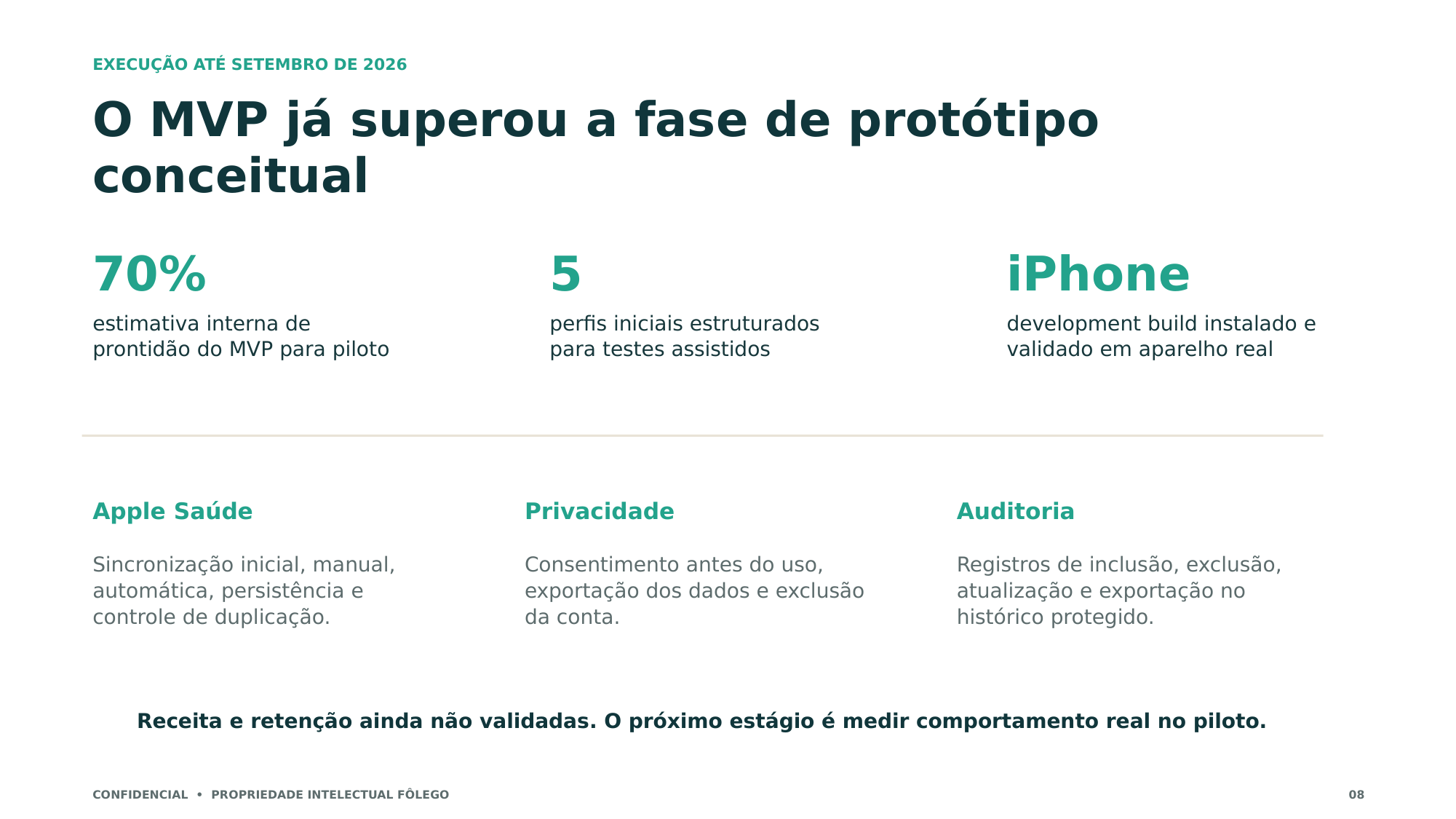

EXECUÇÃO ATÉ SETEMBRO DE 2026
O MVP já superou a fase de protótipo conceitual
70%
5
iPhone
estimativa interna de prontidão do MVP para piloto
perfis iniciais estruturados para testes assistidos
development build instalado e validado em aparelho real

Apple Saúde
Privacidade
Auditoria
Sincronização inicial, manual, automática, persistência e controle de duplicação.
Consentimento antes do uso, exportação dos dados e exclusão da conta.
Registros de inclusão, exclusão, atualização e exportação no histórico protegido.
Receita e retenção ainda não validadas. O próximo estágio é medir comportamento real no piloto.
CONFIDENCIAL  •  PROPRIEDADE INTELECTUAL FÔLEGO
08